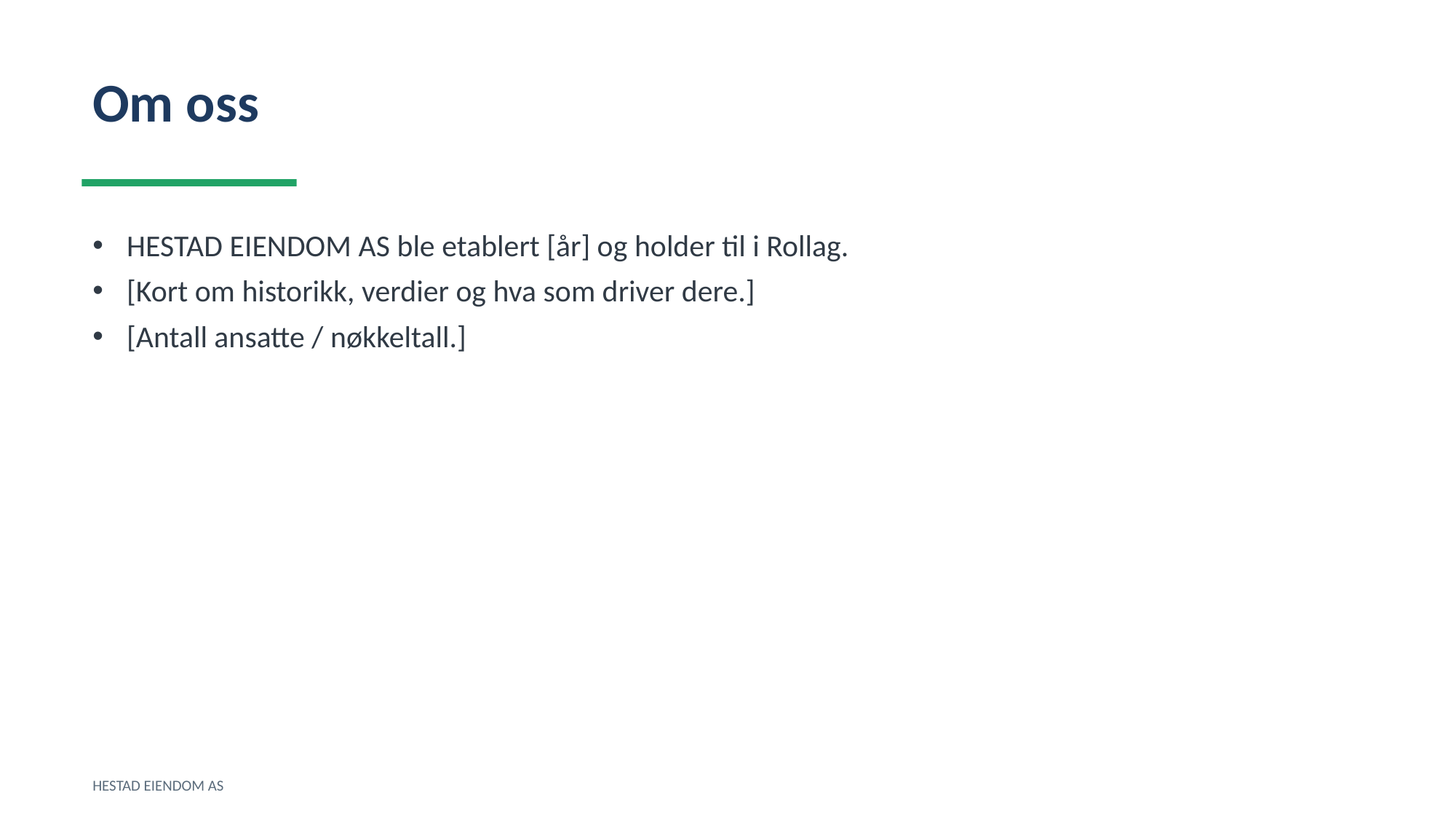

Om oss

HESTAD EIENDOM AS ble etablert [år] og holder til i Rollag.
[Kort om historikk, verdier og hva som driver dere.]
[Antall ansatte / nøkkeltall.]
HESTAD EIENDOM AS